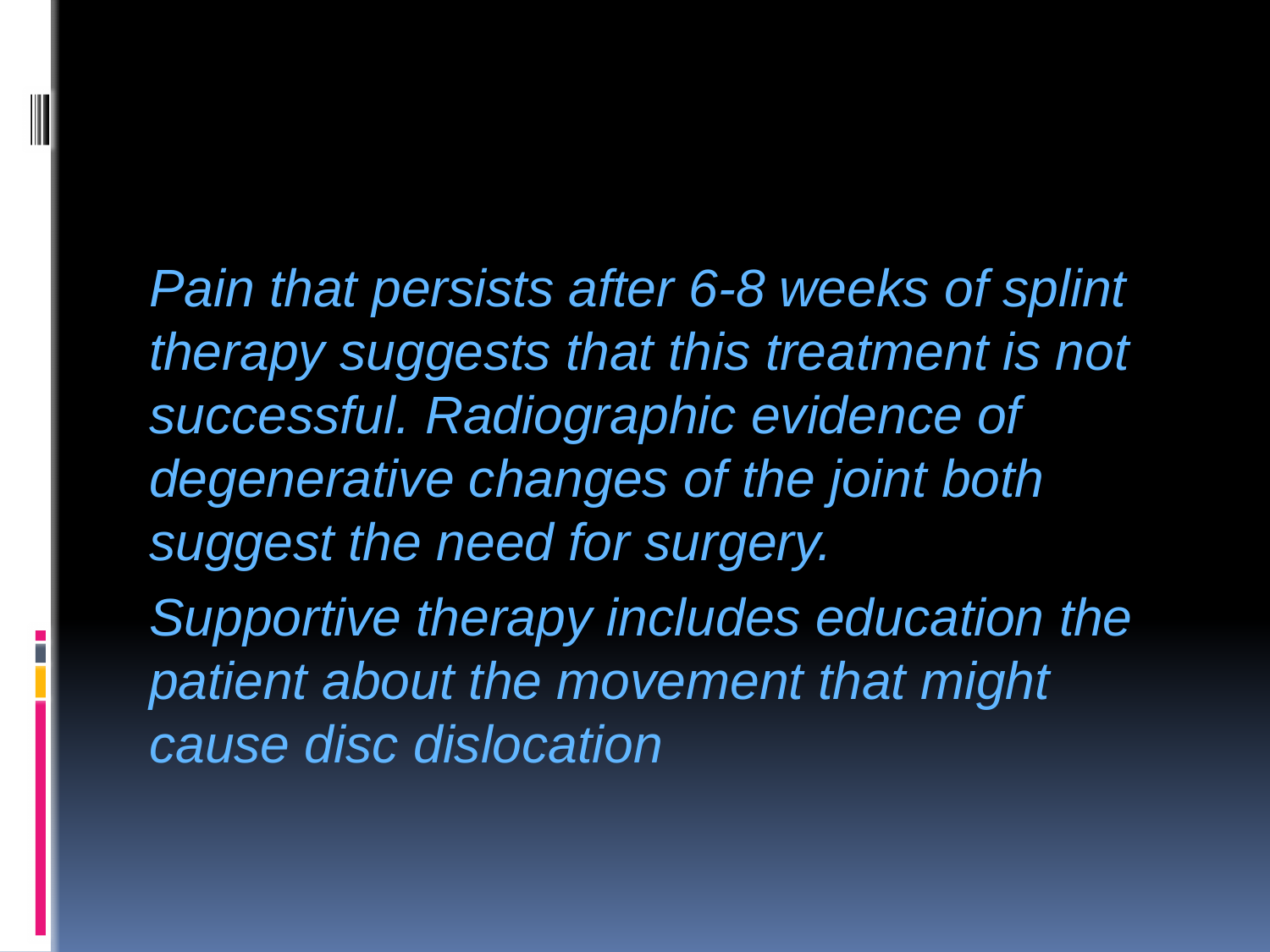

#
Pain that persists after 6-8 weeks of splint therapy suggests that this treatment is not successful. Radiographic evidence of degenerative changes of the joint both suggest the need for surgery.
Supportive therapy includes education the patient about the movement that might cause disc dislocation